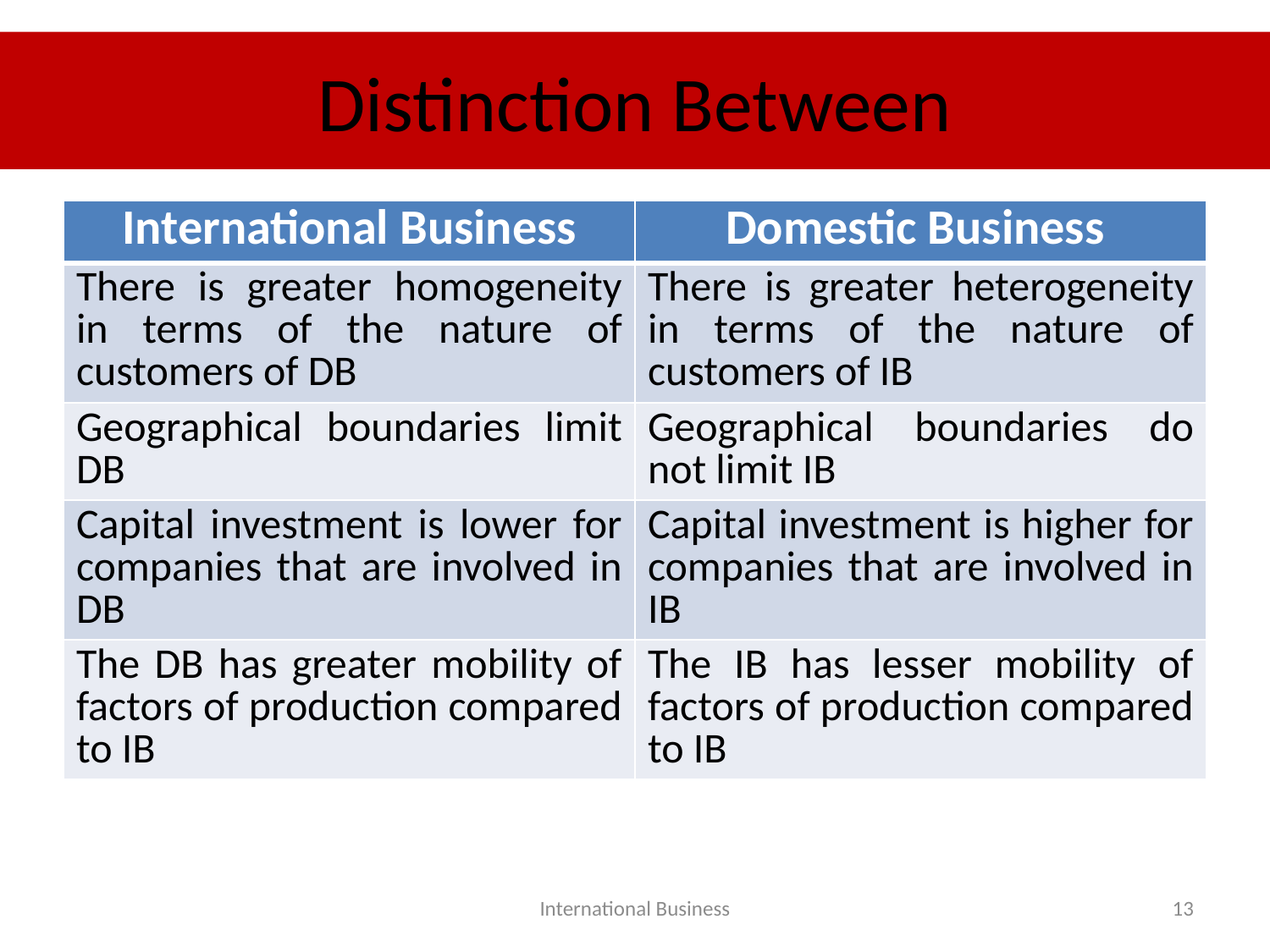

# Distinction Between
| International Business | Domestic Business |
| --- | --- |
| There is greater homogeneity in terms of the nature of customers of DB | There is greater heterogeneity in terms of the nature of customers of IB |
| Geographical boundaries limit DB | Geographical boundaries do not limit IB |
| Capital investment is lower for companies that are involved in DB | Capital investment is higher for companies that are involved in IB |
| The DB has greater mobility of factors of production compared to IB | The IB has lesser mobility of factors of production compared to IB |
International Business
13